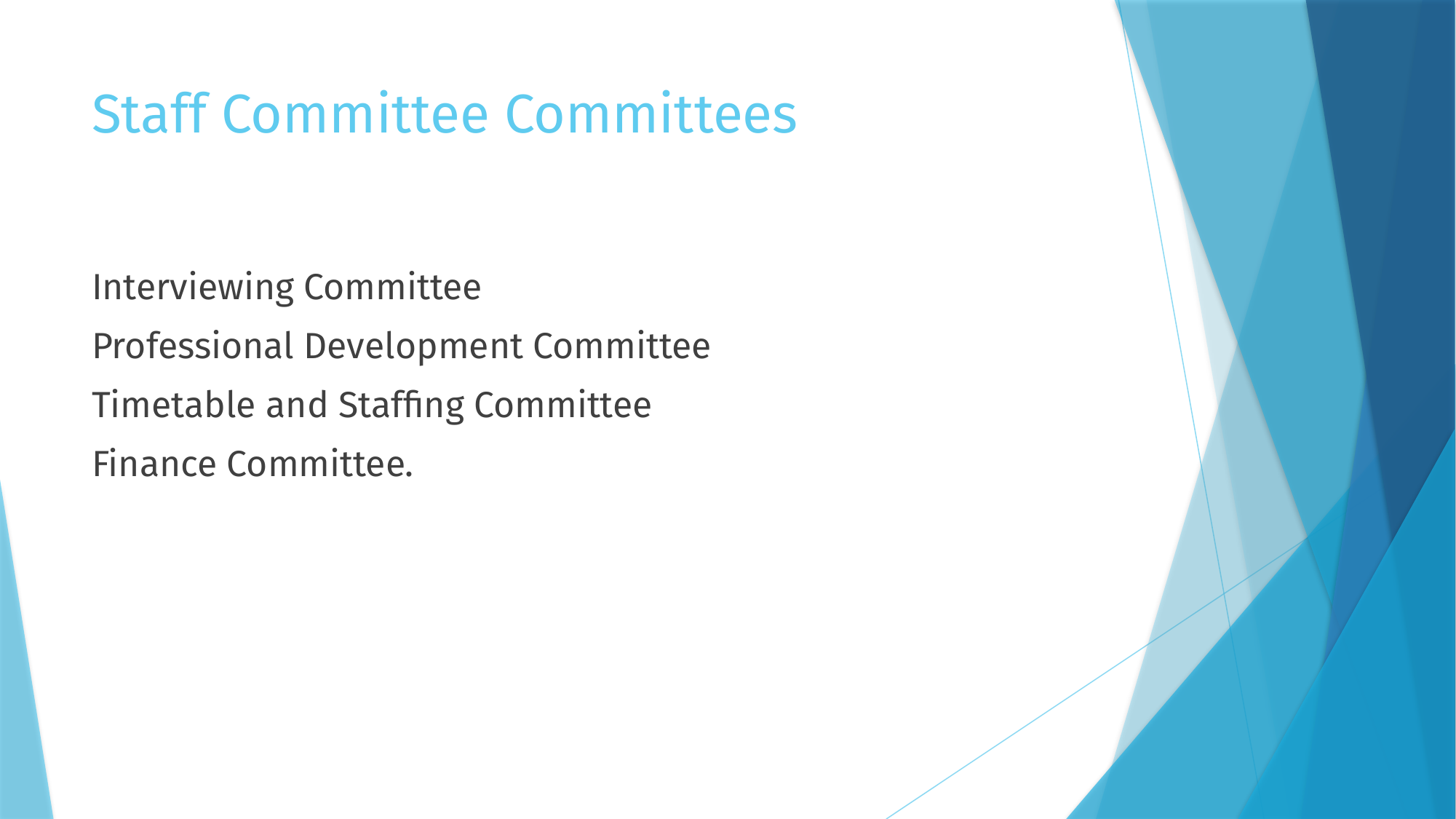

# Staff Committee Committees
Interviewing Committee
Professional Development Committee
Timetable and Staffing Committee
Finance Committee.